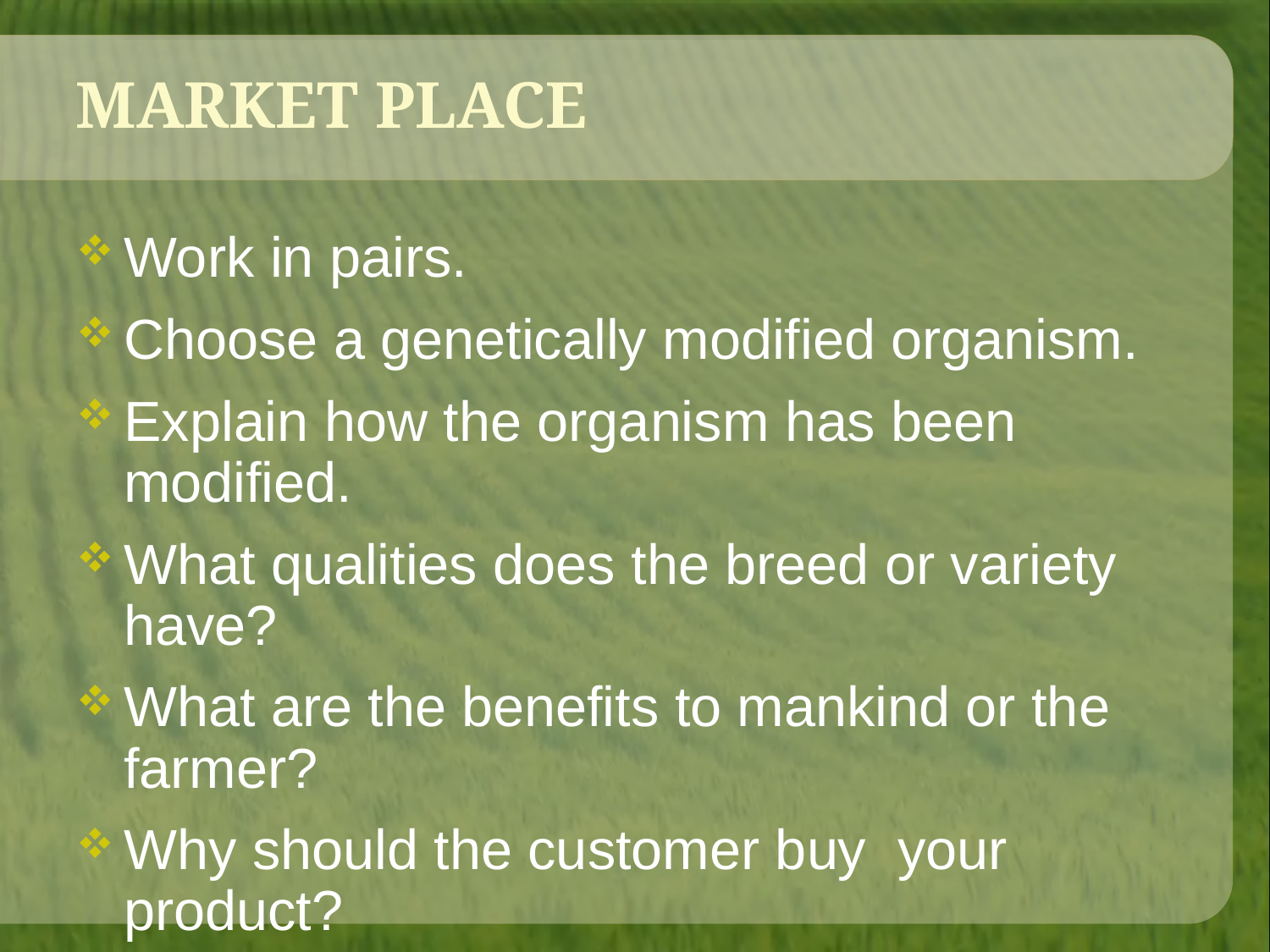

# MARKET PLACE
Work in pairs.
Choose a genetically modified organism.
Explain how the organism has been modified.
What qualities does the breed or variety have?
What are the benefits to mankind or the farmer?
Why should the customer buy  your product?